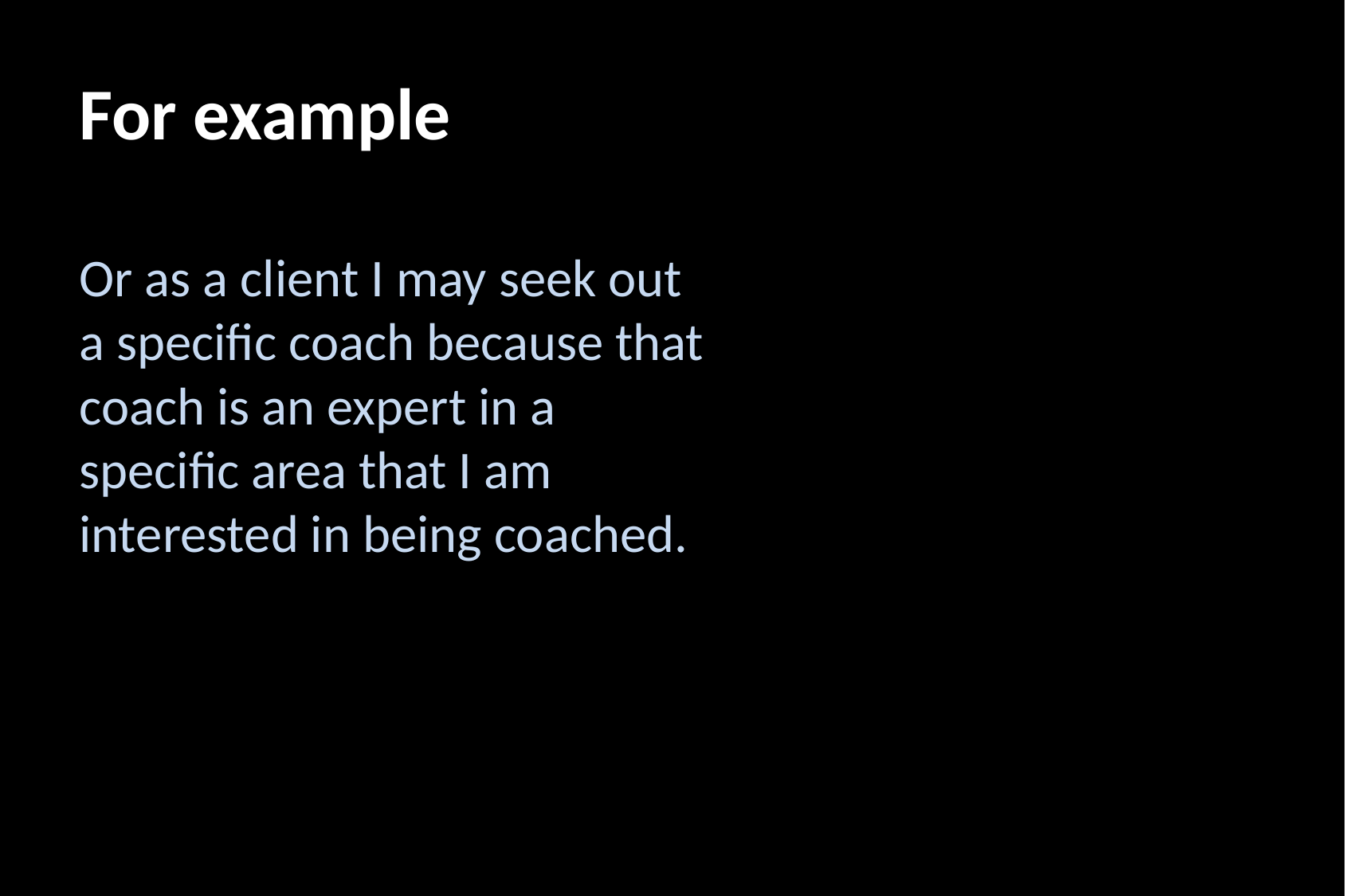

# For example
Or as a client I may seek out a specific coach because that coach is an expert in a specific area that I am interested in being coached.